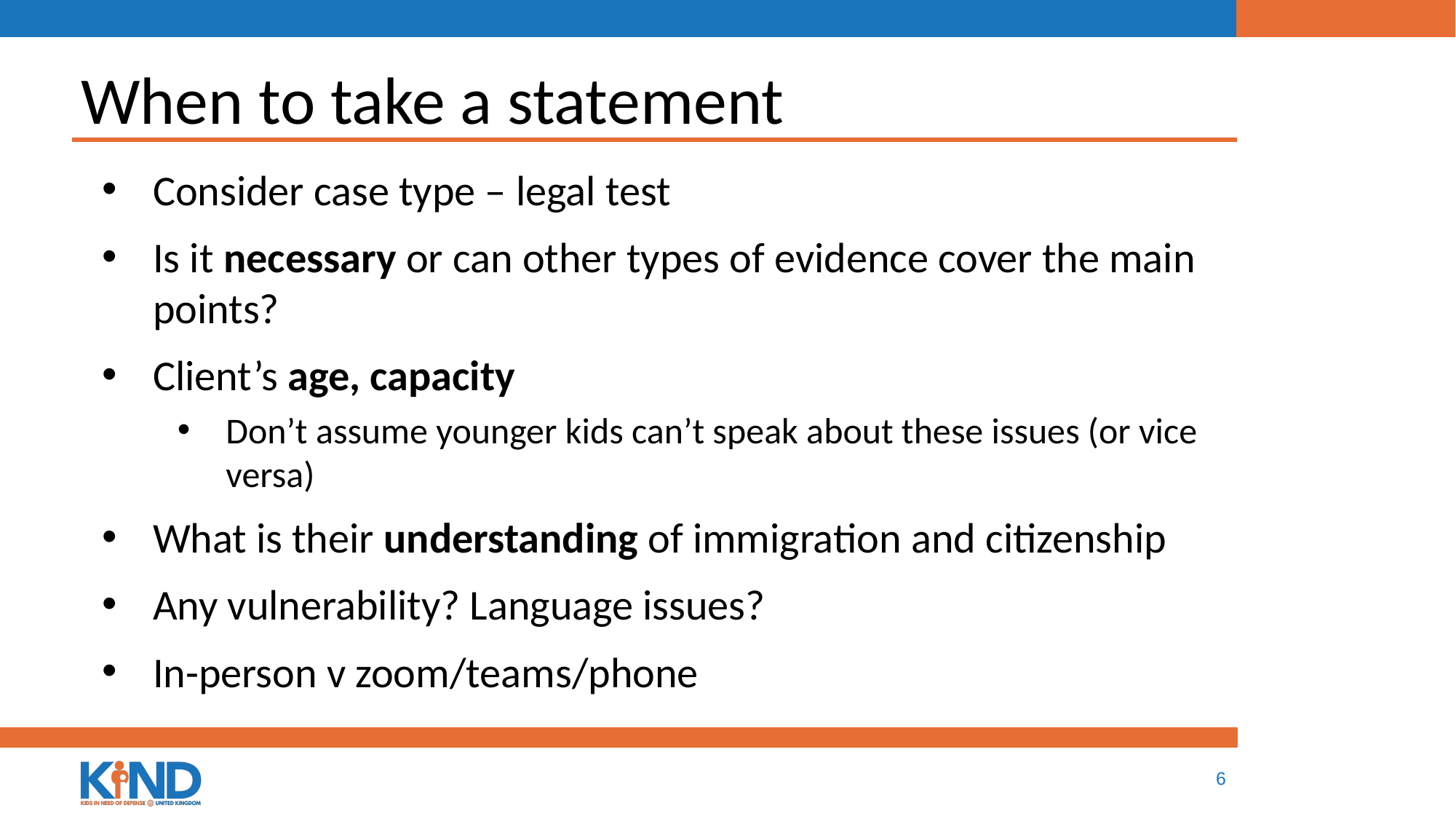

# When to take a statement
Consider case type – legal test
Is it necessary or can other types of evidence cover the main points?
Client’s age, capacity
Don’t assume younger kids can’t speak about these issues (or vice versa)
What is their understanding of immigration and citizenship
Any vulnerability? Language issues?
In-person v zoom/teams/phone